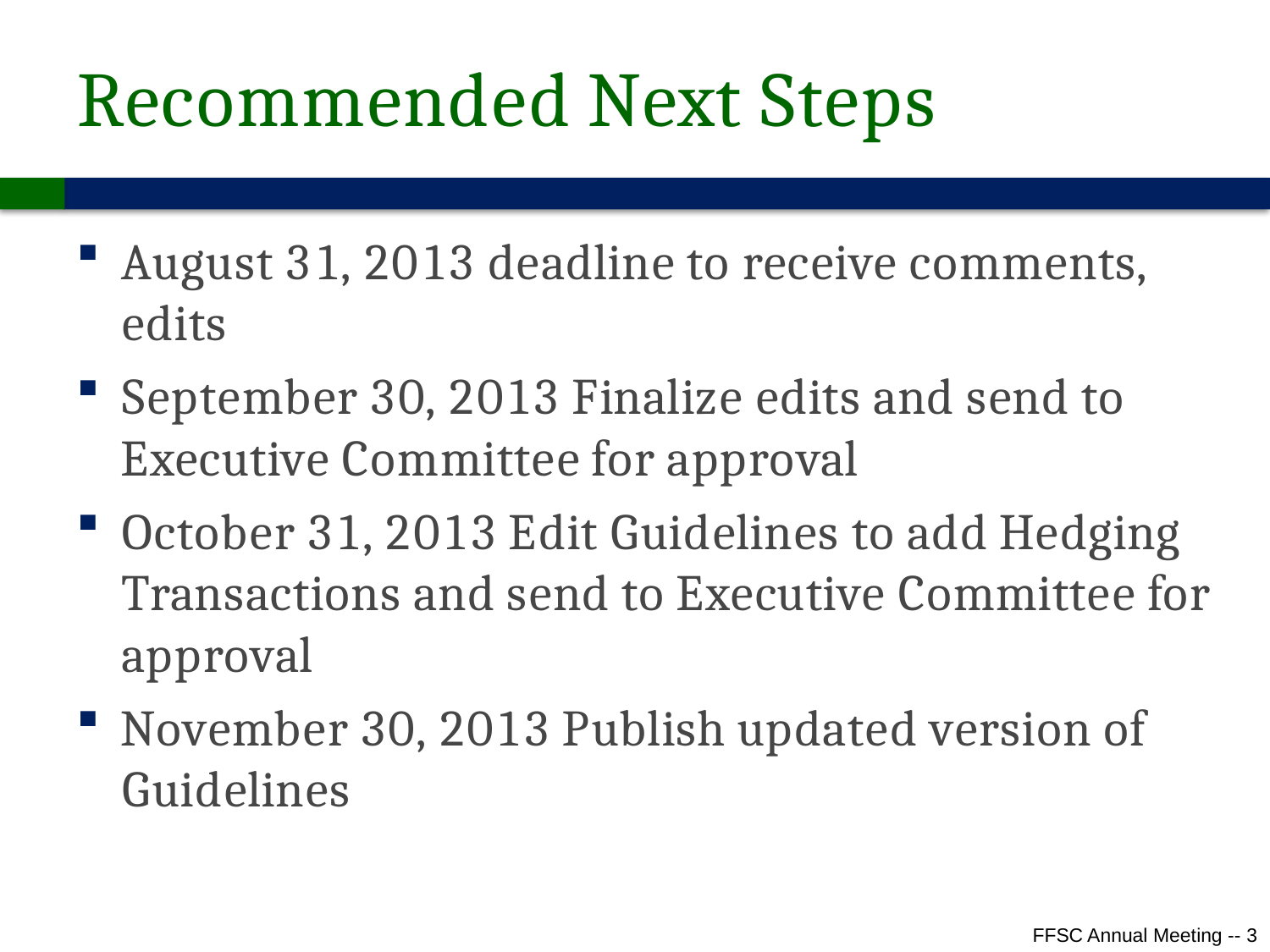

# Recommended Next Steps
August 31, 2013 deadline to receive comments, edits
September 30, 2013 Finalize edits and send to Executive Committee for approval
October 31, 2013 Edit Guidelines to add Hedging Transactions and send to Executive Committee for approval
November 30, 2013 Publish updated version of Guidelines